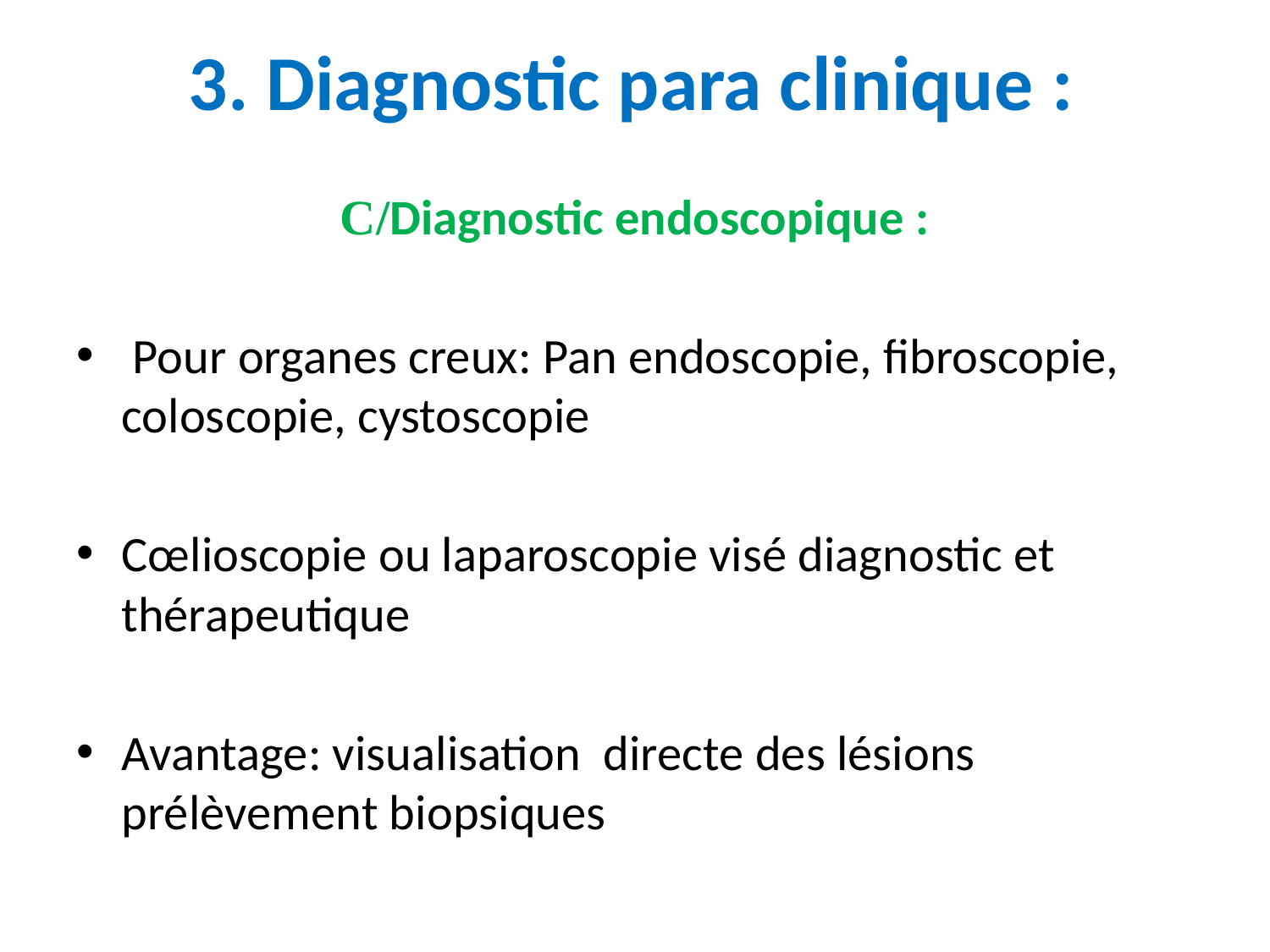

# 3. Diagnostic para clinique :
C/Diagnostic endoscopique :

 Pour organes creux: Pan endoscopie, fibroscopie, coloscopie, cystoscopie

Cœlioscopie ou laparoscopie visé diagnostic et thérapeutique

Avantage: visualisation  directe des lésions  prélèvement biopsiques